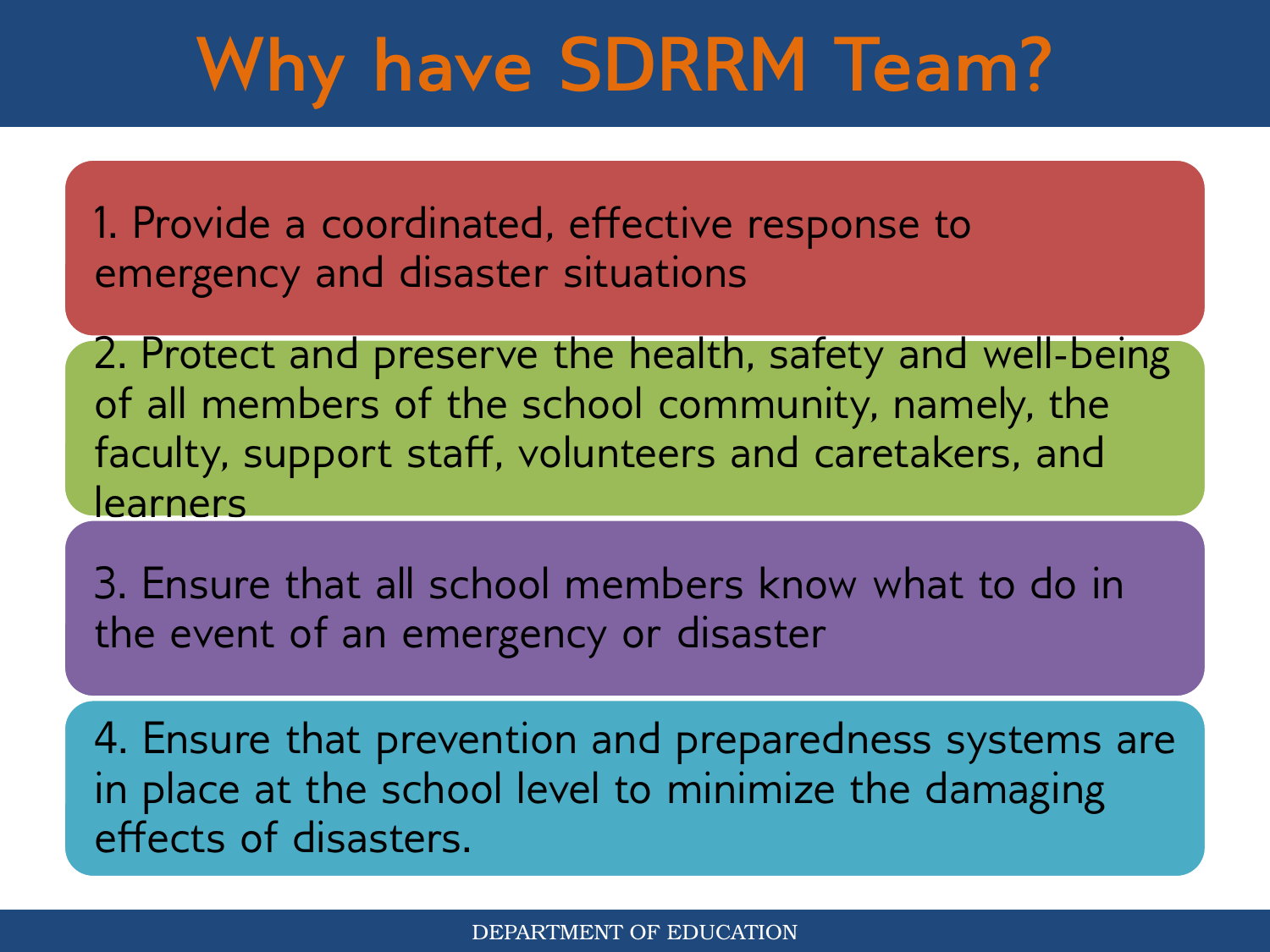

Why have SDRRM Team?
1. Provide a coordinated, effective response to emergency and disaster situations
2. Protect and preserve the health, safety and well-being of all members of the school community, namely, the faculty, support staff, volunteers and caretakers, and learners
3. Ensure that all school members know what to do in the event of an emergency or disaster
4. Ensure that prevention and preparedness systems are in place at the school level to minimize the damaging effects of disasters.